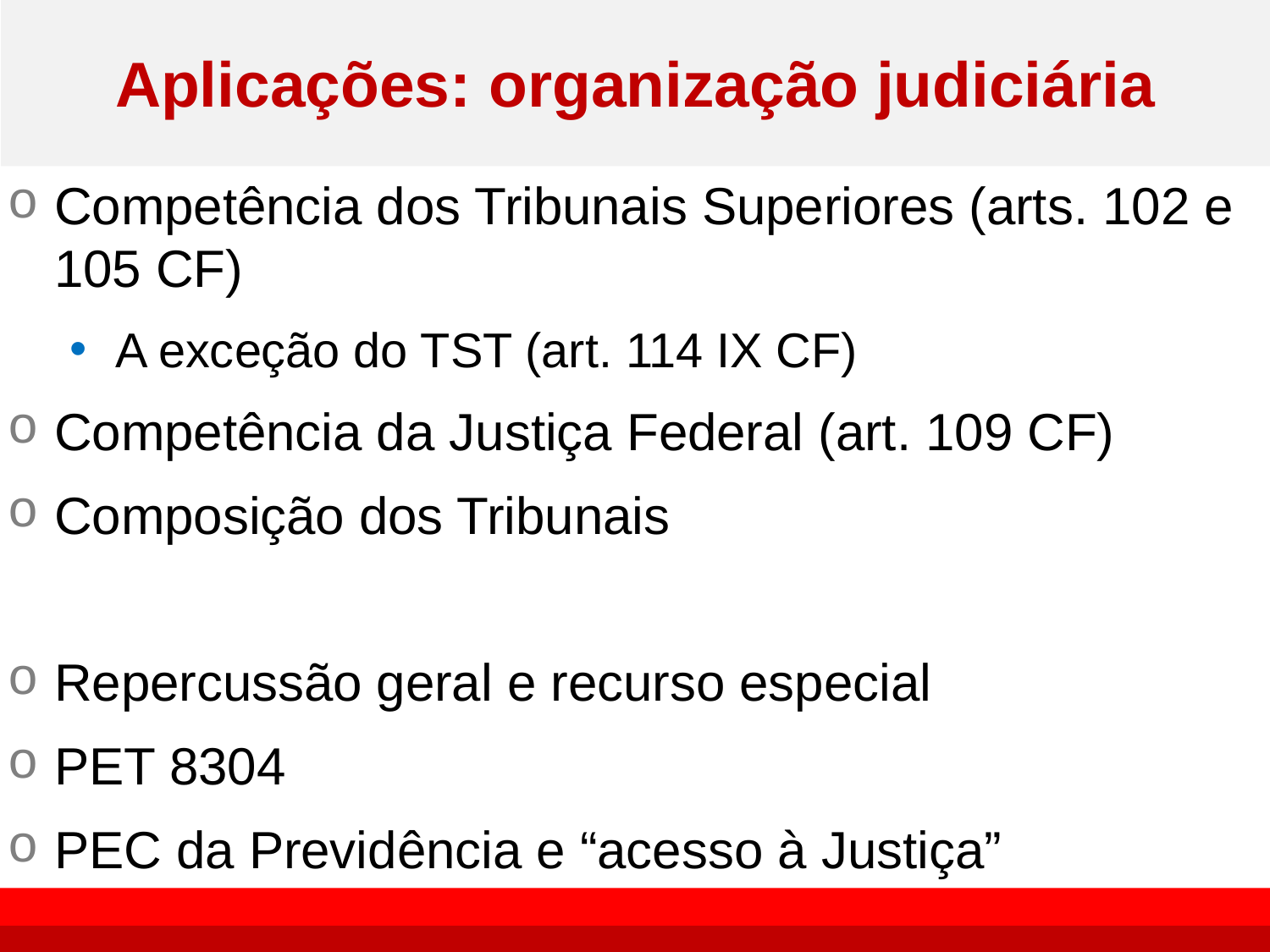

# Aplicações: organização judiciária
Competência dos Tribunais Superiores (arts. 102 e 105 CF)
A exceção do TST (art. 114 IX CF)
Competência da Justiça Federal (art. 109 CF)
Composição dos Tribunais

Repercussão geral e recurso especial
PET 8304
PEC da Previdência e “acesso à Justiça”